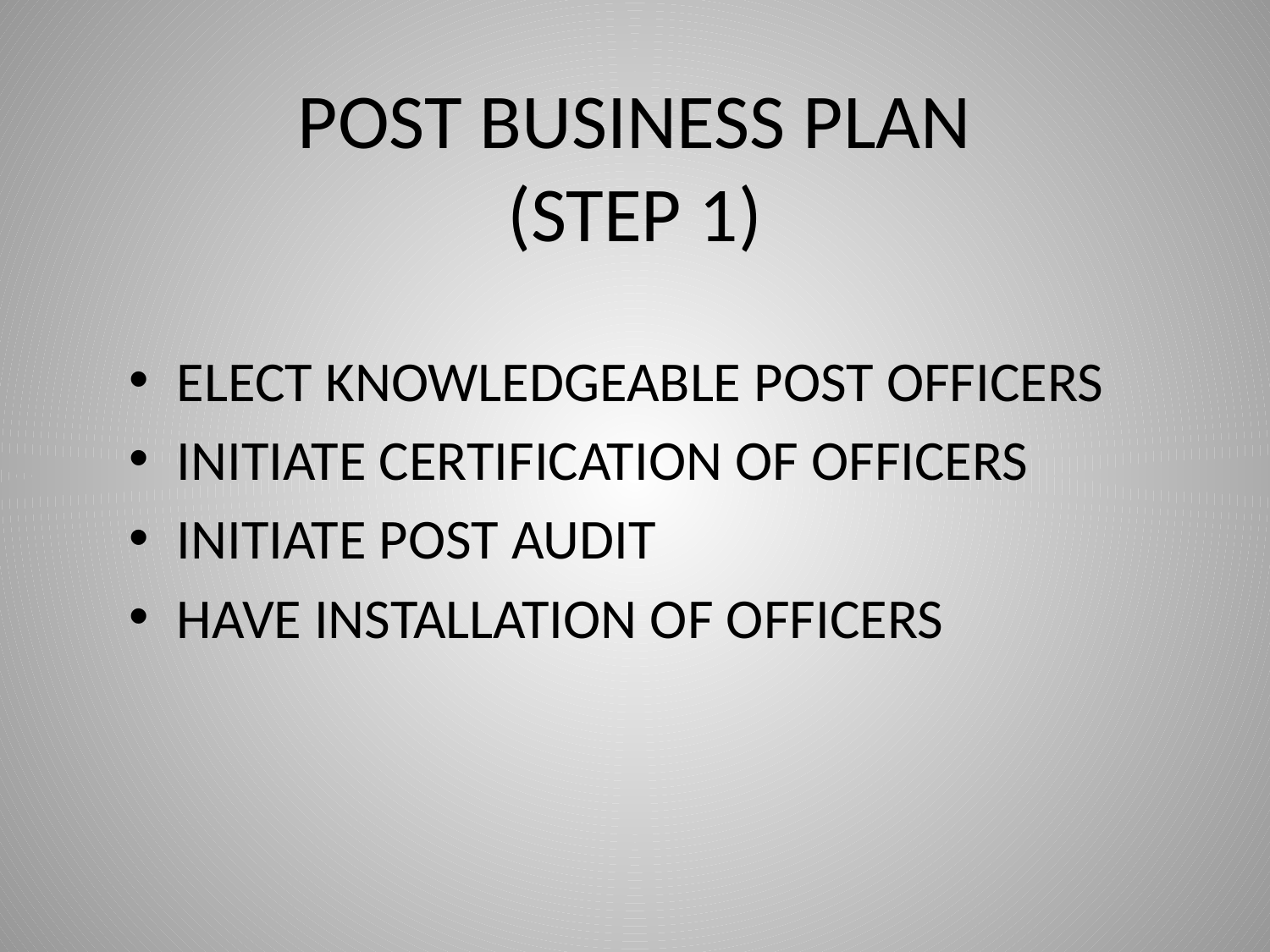

# POST BUSINESS PLAN (STEP 1)
ELECT KNOWLEDGEABLE POST OFFICERS
INITIATE CERTIFICATION OF OFFICERS
INITIATE POST AUDIT
HAVE INSTALLATION OF OFFICERS